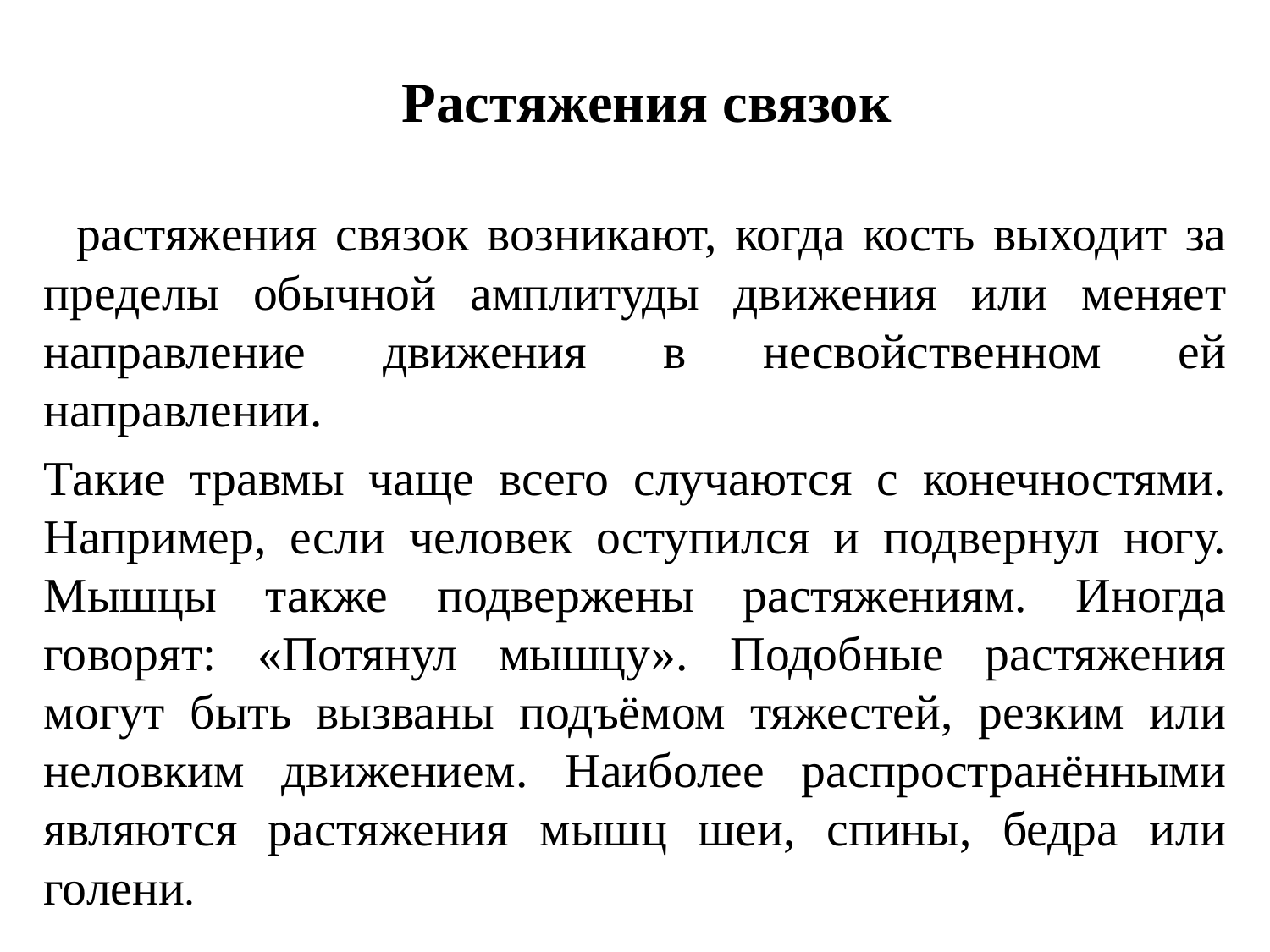

# Растяжения связок
  растяжения связок возникают, когда кость выходит за пределы обычной амплитуды движения или меняет направление движения в несвойственном ей направлении.
Такие травмы чаще всего случаются с конечностями. Например, если человек оступился и подвернул ногу. Мышцы также подвержены растяжениям. Иногда говорят: «Потянул мышцу». Подобные растяжения могут быть вызваны подъёмом тяжестей, резким или неловким движением. Наиболее распространёнными являются растяжения мышц шеи, спины, бедра или голени.